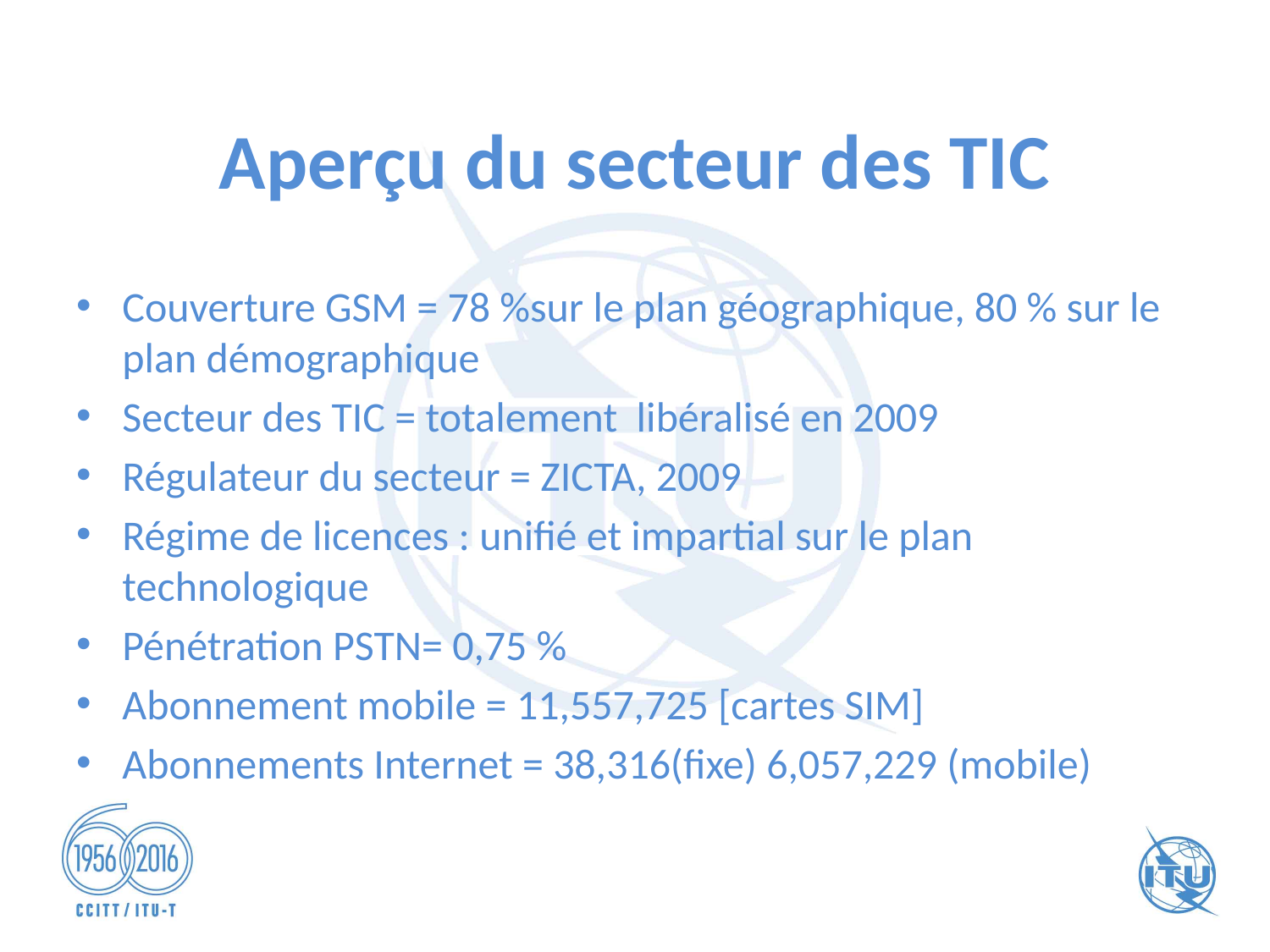

# Aperçu du secteur des TIC
Couverture GSM = 78 %sur le plan géographique, 80 % sur le plan démographique
Secteur des TIC = totalement  libéralisé en 2009
Régulateur du secteur = ZICTA, 2009
Régime de licences : unifié et impartial sur le plan technologique
Pénétration PSTN= 0,75 %
Abonnement mobile = 11,557,725 [cartes SIM]
Abonnements Internet = 38,316(fixe) 6,057,229 (mobile)